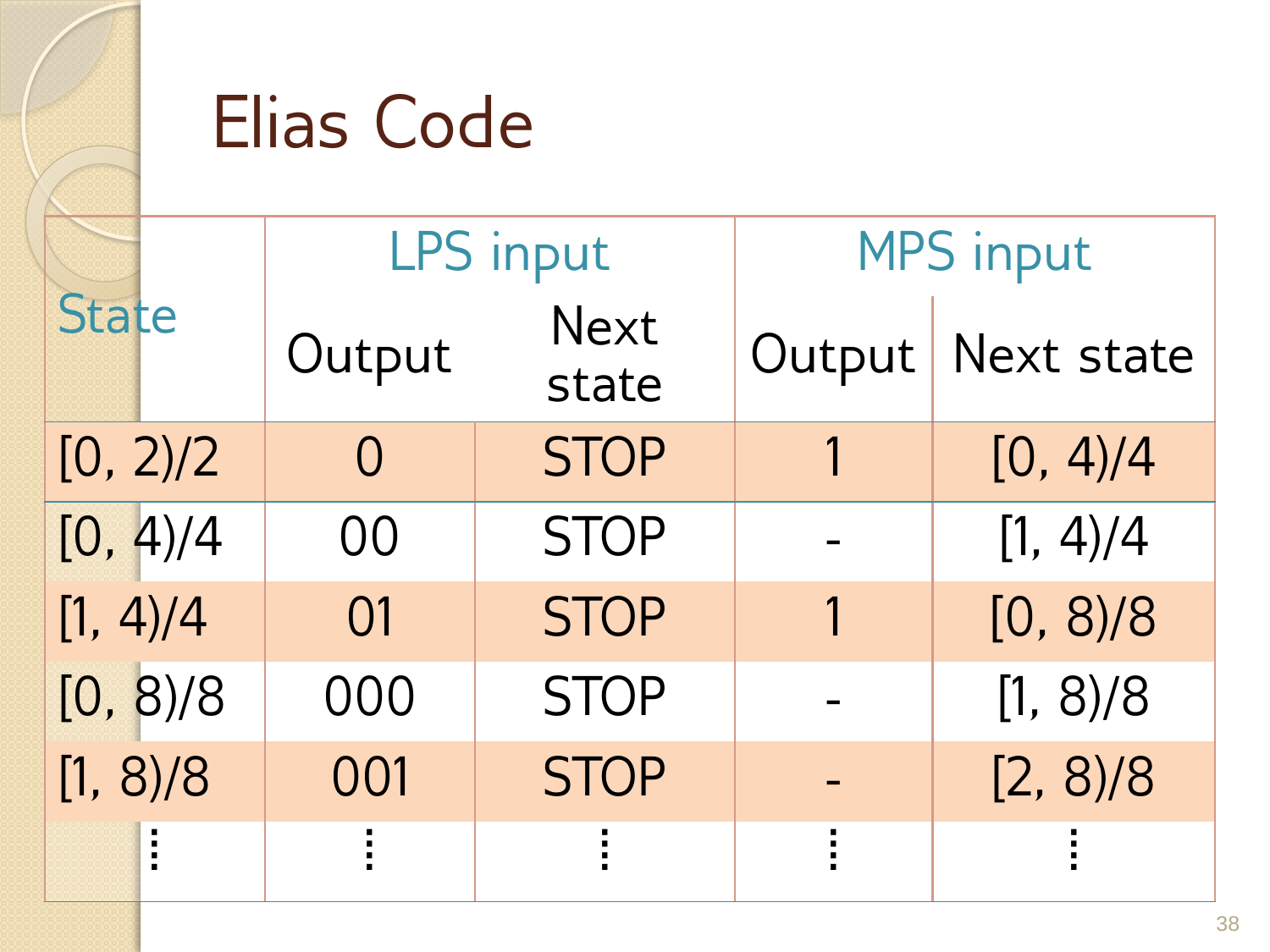

# Elias Code

| State | LPS input |  | MPS input |  |
| --- | --- | --- | --- | --- |
|  | Output | Next state | Output | Next state |
| [0, 2)/2 | 0 | STOP | 1 | [0, 4)/4 |
| [0, 4)/4 | 00 | STOP | - | [1, 4)/4 |
| [1, 4)/4 | 01 | STOP | 1 | [0, 8)/8 |
| [0, 8)/8 | 000 | STOP | - | [1, 8)/8 |
| [1, 8)/8 | 001 | STOP | - | [2, 8)/8 |
| ⁞ | ⁞ | ⁞ | ⁞ | ⁞ |
38